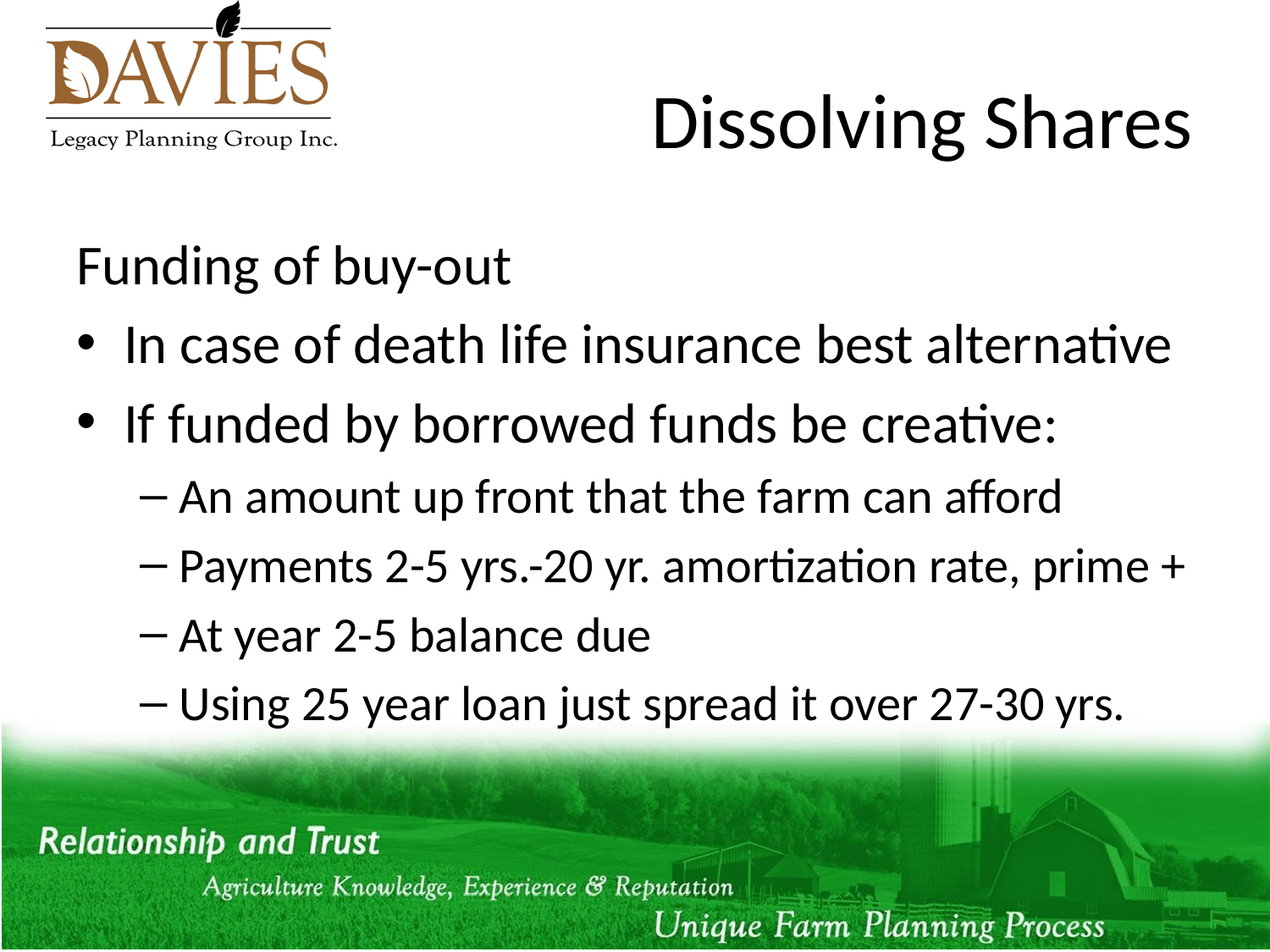

# Dissolving Shares
Funding of buy-out
In case of death life insurance best alternative
If funded by borrowed funds be creative:
An amount up front that the farm can afford
Payments 2-5 yrs.-20 yr. amortization rate, prime +
At year 2-5 balance due
Using 25 year loan just spread it over 27-30 yrs.